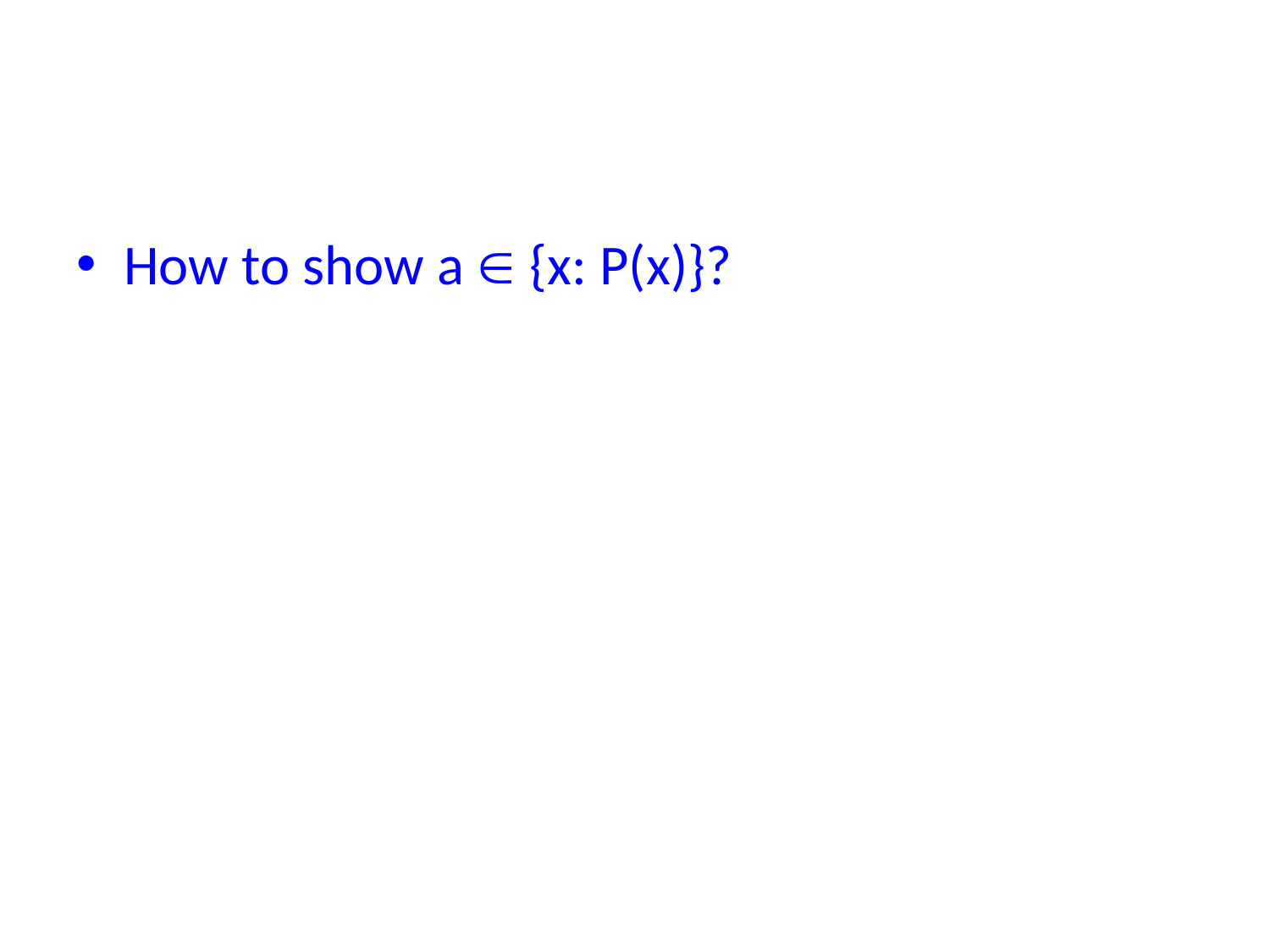

#
How to show a ∈ {x: P(x)}?